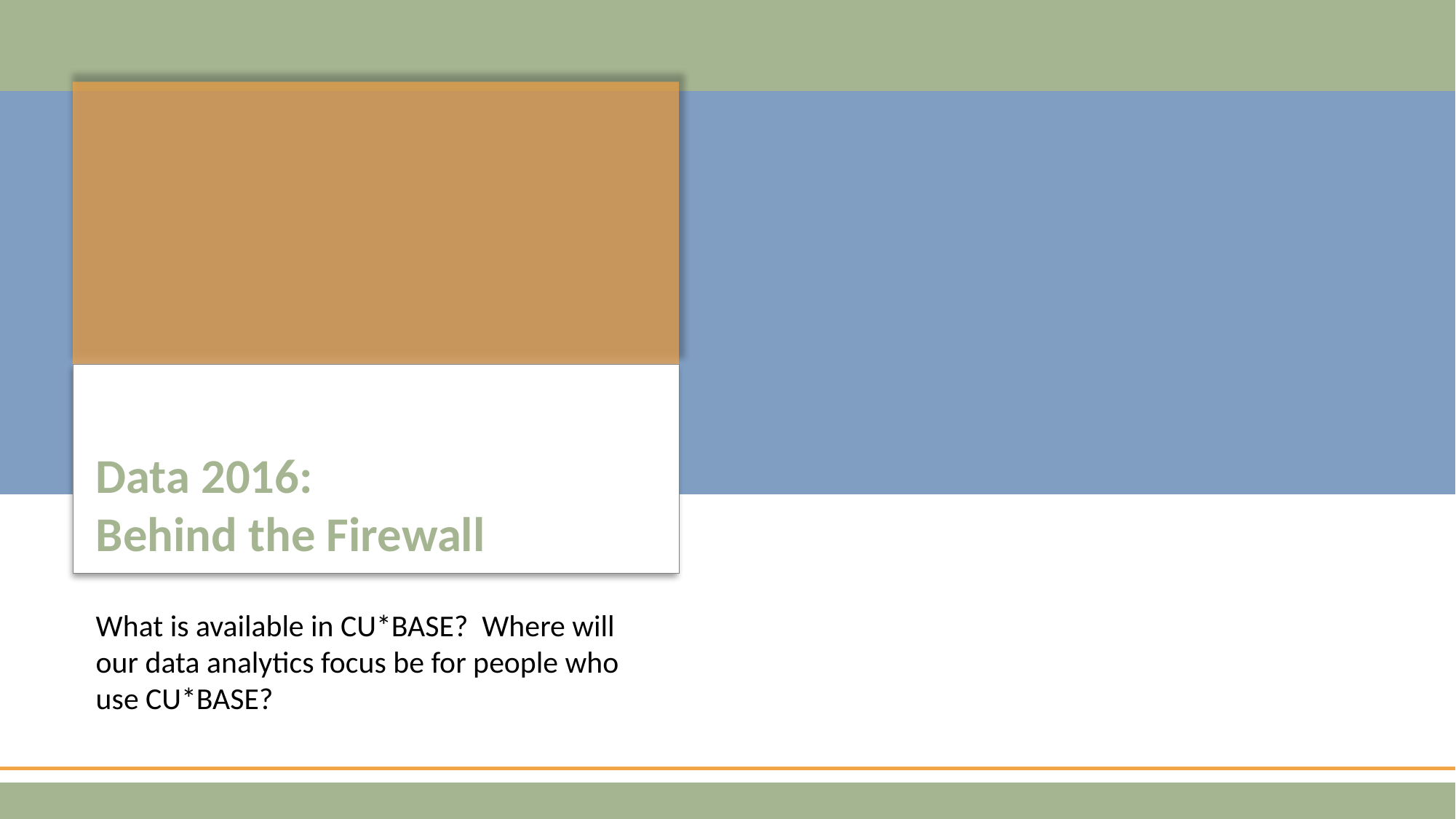

# Data 2016: Behind the Firewall
What is available in CU*BASE?  Where will our data analytics focus be for people who use CU*BASE?